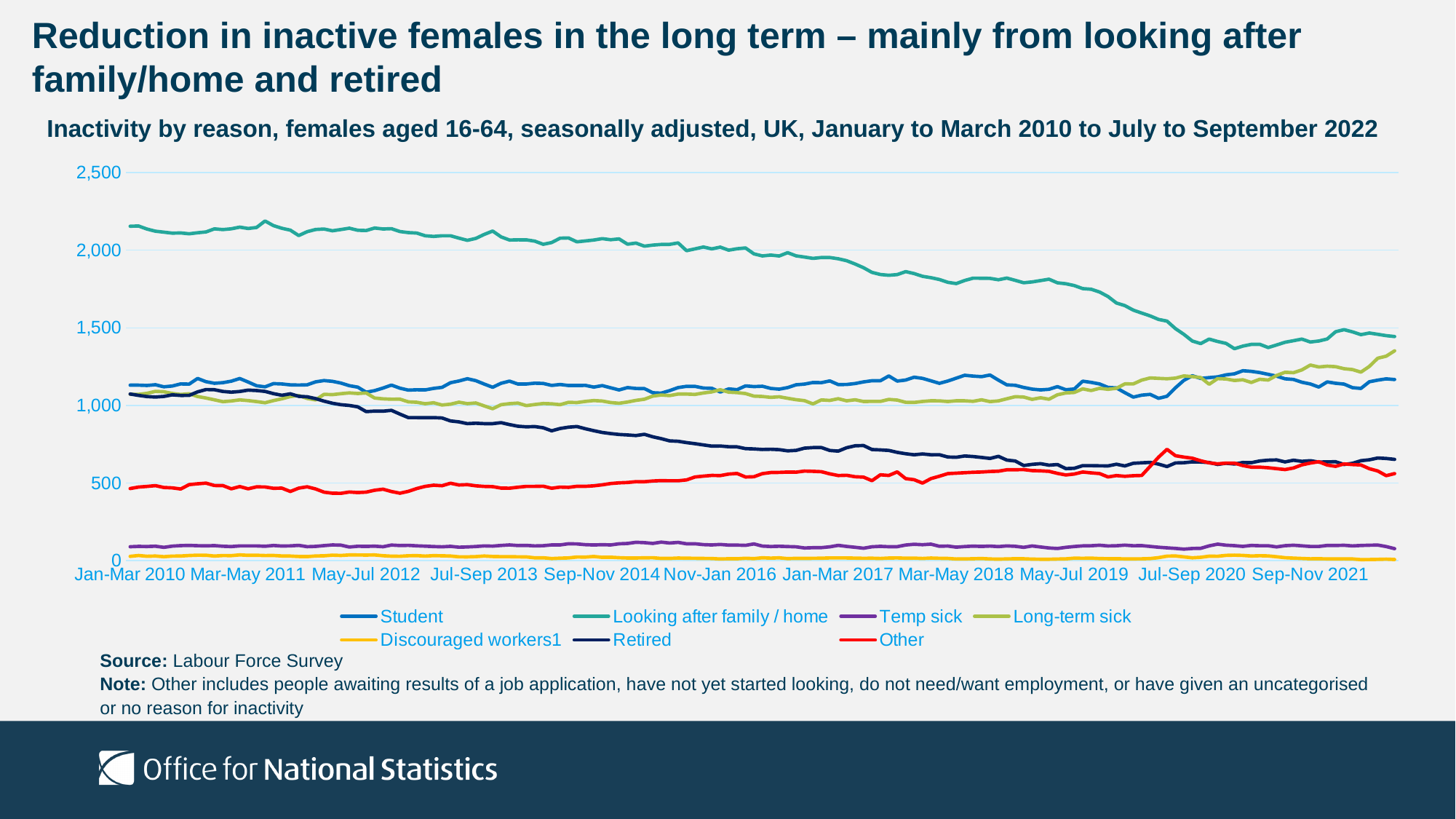

Reduction in inactive females in the long term – mainly from looking after family/home and retired
Inactivity by reason, females aged 16-64, seasonally adjusted, UK, January to March 2010 to July to September 2022

### Chart

| Category | Student | Looking after family / home | Temp sick | Long-term sick | Discouraged workers1 | Retired | Other |
|---|---|---|---|---|---|---|---|
| Jan-Mar 2010 | 1130756.5059624505 | 2154484.168888595 | 89935.90885825656 | 1072266.9851119937 | 27900.205575292548 | 1073856.197362998 | 464494.4222495254 |
| Feb-Apr 2010 | 1130863.541117739 | 2156026.5344774574 | 92035.28224118779 | 1071550.3217127456 | 33292.17753619827 | 1064962.3047621003 | 474177.44316258567 |
| Mar-May 2010 | 1128923.3663497507 | 2136245.925400633 | 91366.90663800236 | 1078246.1642905844 | 28376.031039385005 | 1057538.8667082165 | 478413.9201529616 |
| Apr-Jun 2010 | 1133486.759116889 | 2122512.4336792473 | 93046.88621662777 | 1090860.7138837923 | 29972.11519628793 | 1054407.1185816855 | 483456.16023190983 |
| May-Jul 2010 | 1120250.7745979193 | 2116460.6363348165 | 85943.40567428495 | 1088409.6485400111 | 25633.015364698742 | 1058109.7466987418 | 471400.89042675373 |
| Jun-Aug 2010 | 1125197.3927461116 | 2110054.3412280525 | 93621.11825951624 | 1077401.4761949722 | 29593.757224199093 | 1068429.8865424583 | 468905.17166873615 |
| Jul-Sep 2010 | 1138758.7531847106 | 2111465.3460218506 | 96999.24219019833 | 1070656.2996586382 | 30155.50247806465 | 1064641.415230368 | 461733.5206076275 |
| Aug-Oct 2010 | 1137541.7230186968 | 2105925.239620034 | 98307.70251148361 | 1075383.383137742 | 33323.73298265388 | 1064965.3667579473 | 490037.58985333535 |
| Sep-Nov 2010 | 1174068.0143040314 | 2112590.014881549 | 96501.32471174072 | 1057593.2936825037 | 35264.049652922695 | 1087462.4844518492 | 495272.3833193032 |
| Oct-Dec 2010 | 1153249.2703720618 | 2117611.56435618 | 95454.81385518488 | 1048071.2148276899 | 34961.01592600742 | 1102541.9247539823 | 499507.6013945798 |
| Nov-Jan 2011 | 1143103.7887387928 | 2137555.9659793577 | 97062.34357060096 | 1036286.4751091873 | 29903.679803860734 | 1101328.1678324873 | 484118.8330894711 |
| Dec-Feb 2011 | 1146833.8170717102 | 2132996.3302538167 | 92846.77789109717 | 1024472.8165661716 | 33003.23311186105 | 1090441.8478825595 | 483859.01714417944 |
| Jan-Mar 2011 | 1156669.1439829234 | 2137797.7359681935 | 90876.2225129769 | 1029019.264568297 | 32495.071486811543 | 1085685.9009178365 | 462805.0395435552 |
| Feb-Apr 2011 | 1173609.0892469129 | 2148613.36618389 | 95224.01269343481 | 1035967.3794372056 | 37310.22543727018 | 1090102.4900643432 | 477649.6138032735 |
| Mar-May 2011 | 1150974.026693626 | 2139788.3755353754 | 95074.22524724802 | 1031391.4946399679 | 34569.45822618531 | 1098966.7147503006 | 462899.59266071167 |
| Apr-Jun 2011 | 1127009.161361394 | 2146398.590374806 | 95215.62559041077 | 1024887.8140926168 | 35040.21579939653 | 1096161.7373466417 | 475738.0336311907 |
| May-Jul 2011 | 1119911.97379053 | 2188450.505609365 | 92934.89889454 | 1017551.3663919534 | 33084.63593054594 | 1090757.1108900546 | 474722.22496877937 |
| Jun-Aug 2011 | 1140834.711436768 | 2158547.330010527 | 97947.9393108485 | 1031476.0565812846 | 33658.623847591145 | 1076293.83498937 | 466305.6740403083 |
| Jul-Sep 2011 | 1138447.5120390274 | 2141309.4144655694 | 94154.25917099905 | 1042875.2962177669 | 30321.422869272556 | 1065579.2452320303 | 467303.30982033483 |
| Aug-Oct 2011 | 1132610.939109543 | 2129316.3574730465 | 95436.95677068563 | 1057492.722004353 | 29639.138822812998 | 1075211.8461310058 | 445737.7568237169 |
| Sep-Nov 2011 | 1131650.3794275988 | 2094494.1048413012 | 98792.66079042209 | 1064053.7476360358 | 27040.746170411538 | 1058819.7000799445 | 467332.4191164593 |
| Oct-Dec 2011 | 1132938.6232766523 | 2119361.7473276146 | 90152.48391977858 | 1045117.8016553422 | 26058.670298257133 | 1056066.5234800337 | 475887.7674905809 |
| Nov-Jan 2012 | 1151976.875061255 | 2133471.38048018 | 92180.37865570192 | 1035800.6131171316 | 30367.29568343618 | 1044134.6998830647 | 462023.87314898067 |
| Dec-Feb 2012 | 1160365.0063749333 | 2136577.0718852878 | 97161.07936741495 | 1071892.883799634 | 31487.860434537768 | 1027786.2859134682 | 441340.39704876713 |
| Jan-Mar 2012 | 1155429.3467444847 | 2125101.0696828896 | 101457.95927972723 | 1069949.9510680758 | 35545.491868383906 | 1014247.1562980894 | 434555.6910996944 |
| Feb-Apr 2012 | 1144420.8850463207 | 2133205.348798038 | 100050.93141781984 | 1076080.9102405375 | 33572.07171054349 | 1004928.8624911605 | 433665.71582878276 |
| Mar-May 2012 | 1127386.7817427951 | 2141831.645981972 | 87792.17819726633 | 1080936.169479563 | 36993.49413273821 | 999782.8400814275 | 442317.9896860172 |
| Apr-Jun 2012 | 1118008.9996711682 | 2128458.8165915837 | 93019.90738200302 | 1077116.1966893065 | 36771.217329814295 | 991020.4285631477 | 438886.5223537466 |
| May-Jul 2012 | 1085408.447441538 | 2126863.2934358898 | 92066.83349358474 | 1080481.8125380033 | 36026.309316658866 | 960328.2037296708 | 441518.7921593719 |
| Jun-Aug 2012 | 1095641.435706532 | 2142993.6881743423 | 93370.43899430726 | 1047959.2162164665 | 37022.68443254473 | 963545.402731757 | 453731.2355294367 |
| Jul-Sep 2012 | 1112101.7261430514 | 2136690.3270610673 | 89977.75849451573 | 1042864.091658641 | 31870.049249488835 | 963062.772735538 | 460287.98437263863 |
| Aug-Oct 2012 | 1131304.3944251596 | 2138635.469827869 | 100779.15346973218 | 1040256.2288828694 | 28932.72819679199 | 968308.489362745 | 445453.67887452745 |
| Sep-Nov 2012 | 1111492.5882905994 | 2120167.958775236 | 97541.26920048578 | 1040848.8274742682 | 28451.617843659707 | 944057.685873143 | 434678.21865899395 |
| Oct-Dec 2012 | 1099024.3833355731 | 2113426.8959574015 | 98666.85946297621 | 1023373.5787957564 | 31611.87101080904 | 921514.614209032 | 446616.93291105726 |
| Nov-Jan 2013 | 1101263.736496329 | 2110394.9503088524 | 95720.99933761796 | 1020533.1670389832 | 32549.765742258478 | 921330.4981079808 | 464932.5959312992 |
| Dec-Feb 2013 | 1100280.0844533432 | 2093045.6172419135 | 93426.12798949204 | 1010914.2045045693 | 29575.17283643461 | 920777.8949573867 | 478655.56951240124 |
| Jan-Mar 2013 | 1110128.1599960728 | 2088924.0148316475 | 90877.78841062776 | 1017510.5849612949 | 32640.832480865567 | 921431.5934402588 | 486114.7680120385 |
| Feb-Apr 2013 | 1116575.1520952494 | 2092969.290732587 | 89290.55513293817 | 1002511.3283917701 | 31412.31097416834 | 919323.1765529331 | 482693.446257762 |
| Mar-May 2013 | 1146689.9119896025 | 2093006.0700607463 | 92450.17627755472 | 1008077.4822809582 | 30021.2911456773 | 900085.786138478 | 498846.96305082185 |
| Apr-Jun 2013 | 1157693.554117249 | 2077886.6036729983 | 86869.42622883587 | 1021041.9381803419 | 24912.79806106573 | 894083.2458647849 | 487589.9215269827 |
| May-Jul 2013 | 1172397.3047430296 | 2063845.3785439422 | 88528.01853708904 | 1011483.4562690113 | 24482.806381348724 | 882739.7630084754 | 489832.0275775316 |
| Jun-Aug 2013 | 1159914.9225412265 | 2075826.7459452823 | 91240.51379051329 | 1016050.179511953 | 26046.21484390547 | 885322.258663171 | 482154.8891868167 |
| Jul-Sep 2013 | 1137993.1410820489 | 2101604.3881627303 | 95147.39457681424 | 997094.1314813095 | 30046.456320108835 | 882785.0594935388 | 478271.1083306842 |
| Aug-Oct 2013 | 1117298.6856995374 | 2123507.924428539 | 93737.70323740396 | 978716.6290070922 | 26969.24993937456 | 882601.1800956992 | 476915.73486692295 |
| Sep-Nov 2013 | 1142835.6439195045 | 2085820.7735824476 | 98195.74278262224 | 1004724.2124526578 | 25930.872697983057 | 888968.5113457675 | 467613.99114205805 |
| Oct-Dec 2013 | 1156729.2936287513 | 2065571.8062399623 | 101571.08664029936 | 1011405.9906896041 | 25768.481342837906 | 876505.8000652014 | 466749.17774005485 |
| Nov-Jan 2014 | 1138031.4824230778 | 2066919.1936898439 | 97729.32323983424 | 1015182.2720264695 | 24739.24308505438 | 865935.9787962247 | 473058.1111652114 |
| Dec-Feb 2014 | 1138244.2308540703 | 2066679.9622572067 | 98520.74035232447 | 998793.6508565936 | 24144.879373270272 | 862052.0153087056 | 478673.7832688538 |
| Jan-Mar 2014 | 1143620.9356247426 | 2058503.7853029922 | 95244.12070894137 | 1005778.494567018 | 18423.12568193956 | 863909.296011485 | 478716.0065648775 |
| Feb-Apr 2014 | 1141734.990491669 | 2038180.179822541 | 96523.15572770499 | 1012326.5617563869 | 18625.453801588865 | 856026.7628093369 | 479704.7533783482 |
| Mar-May 2014 | 1129229.2346546424 | 2049413.6851929722 | 101385.11031787567 | 1010196.7204259455 | 13838.583190812404 | 836523.801324157 | 466570.55707012396 |
| Apr-Jun 2014 | 1135253.9811172695 | 2077454.5097949198 | 101376.53743249652 | 1004764.4085187631 | 16257.275290813235 | 851485.4940379565 | 473918.4244834733 |
| May-Jul 2014 | 1128672.1833358447 | 2079012.7800009772 | 108967.7662500417 | 1020188.8450765888 | 17829.400837911875 | 859978.7205728678 | 472161.3087810314 |
| Jun-Aug 2014 | 1128535.9363448166 | 2054082.291179266 | 107906.6917411779 | 1018602.6790822957 | 23629.446361023216 | 864150.9492561067 | 479236.6457174942 |
| Jul-Sep 2014 | 1129291.9213649868 | 2059758.1068083006 | 103192.45135717731 | 1026251.2900594336 | 23191.744366150033 | 849832.5524703446 | 478824.77477283985 |
| Aug-Oct 2014 | 1118428.0516353166 | 2065657.0349581393 | 101302.7545464898 | 1031536.6159422462 | 26887.66988117734 | 837314.1146718144 | 482137.59326357127 |
| Sep-Nov 2014 | 1128033.1167786007 | 2074581.7038544223 | 103096.01674707403 | 1028510.6802421152 | 21591.66353707651 | 825934.9271810694 | 488502.00188985304 |
| Oct-Dec 2014 | 1113827.462233977 | 2067514.0352536996 | 101583.37609155074 | 1018832.4993585224 | 22353.858002962894 | 818678.7948725603 | 497040.1153187048 |
| Nov-Jan 2015 | 1100110.0969486628 | 2072786.507571108 | 108731.30866650364 | 1014295.0688754304 | 19370.75309808077 | 812863.9391393596 | 501350.1057655487 |
| Dec-Feb 2015 | 1115371.2405338595 | 2038794.7321629014 | 110833.18392324782 | 1022313.9705143154 | 17266.195250205554 | 809923.0321419203 | 503528.1171087115 |
| Jan-Mar 2015 | 1109562.0741310592 | 2045948.7159115442 | 118328.72553399556 | 1032712.2197217764 | 17404.098598771365 | 805989.6271285351 | 508775.8377487655 |
| Feb-Apr 2015 | 1108680.0809867552 | 2026123.6002637953 | 116265.7452250587 | 1040221.119790328 | 18500.662790116523 | 814090.8409570748 | 508583.09125692135 |
| Mar-May 2015 | 1082053.865447454 | 2033088.4174882174 | 111284.10599948057 | 1060368.6701824602 | 18942.892208196055 | 797925.1645417147 | 513398.2791659509 |
| Apr-Jun 2015 | 1079545.7197452136 | 2037199.0491080852 | 119386.01391102273 | 1067495.40852607 | 14409.621255776308 | 786018.8853907322 | 515764.6052114999 |
| May-Jul 2015 | 1095751.8018579392 | 2037596.8580438755 | 113755.48535165326 | 1063770.0058067732 | 14626.049965738064 | 771541.1032981415 | 514702.5132705394 |
| Jun-Aug 2015 | 1115199.099652954 | 2047096.6675152064 | 117795.787872409 | 1073498.5673418604 | 16893.827513489938 | 769219.6770833766 | 514673.24566150847 |
| Jul-Sep 2015 | 1123205.78172356 | 1997052.0644245401 | 108610.65295925195 | 1073376.8634003054 | 15933.92081677707 | 760475.246508303 | 520135.68513960874 |
| Aug-Oct 2015 | 1123110.697190365 | 2008487.46142297 | 108894.67487264995 | 1071203.282055821 | 15277.626858405845 | 753500.5989791511 | 539118.4926262104 |
| Sep-Nov 2015 | 1112233.1478888777 | 2020757.2388090205 | 103554.22427690447 | 1080492.2469078093 | 14428.996891560055 | 745639.427355719 | 544439.7530895227 |
| Oct-Dec 2015 | 1110600.52995282 | 2008588.7463309837 | 101388.66755703224 | 1087406.0785901172 | 14056.189389349227 | 737798.7387346915 | 549161.8393398031 |
| Nov-Jan 2016 | 1086359.498424406 | 2019875.169114471 | 104645.19027290422 | 1101325.7698612018 | 10908.73774259591 | 738578.1407827254 | 548045.4659448094 |
| Dec-Feb 2016 | 1106659.2148958556 | 2000189.0624599624 | 100498.58132821055 | 1085656.3722520906 | 12651.188072707671 | 734011.6955207791 | 557936.9994951123 |
| Jan-Mar 2016 | 1101777.8841521186 | 2009426.1456261803 | 100316.01652639106 | 1082922.0559006243 | 12300.828157982662 | 733106.2419431065 | 561830.3897480847 |
| Feb-Apr 2016 | 1126042.2580425066 | 2014762.9375950177 | 98712.22556616049 | 1076851.8770928811 | 15653.578293976474 | 721801.0131907171 | 539038.8915353055 |
| Mar-May 2016 | 1121687.2028223174 | 1976398.0055819268 | 107981.82755470993 | 1060099.985816901 | 13295.320308352437 | 719782.978405778 | 540576.4150073898 |
| Apr-Jun 2016 | 1124000.4968507087 | 1963302.6773326234 | 94026.40296457337 | 1058082.4239794756 | 18583.058726971725 | 716313.2629296158 | 560752.9878052814 |
| May-Jul 2016 | 1109808.3528048403 | 1968796.9965225614 | 91244.62416640343 | 1052183.4825723644 | 16436.75756550171 | 717623.266439098 | 567816.1634348598 |
| Jun-Aug 2016 | 1104913.8471436233 | 1962954.9737086727 | 92903.2160406053 | 1055917.9967961684 | 18476.535051461266 | 715129.3456032259 | 568579.1191027762 |
| Jul-Sep 2016 | 1115251.4778122834 | 1984155.529060794 | 90997.40398538437 | 1046296.8942882305 | 13513.681362773566 | 707358.6345333079 | 570738.1459729467 |
| Aug-Oct 2016 | 1133203.0589652474 | 1963724.6543177164 | 89410.88844997672 | 1037301.7285399752 | 15016.52197513864 | 710450.8861415387 | 569976.2747727837 |
| Sep-Nov 2016 | 1137695.342804214 | 1955976.834054698 | 81795.86855532664 | 1031106.7655953685 | 14429.607509499585 | 724693.7900259973 | 577191.0067587597 |
| Oct-Dec 2016 | 1147898.991125317 | 1947543.908944347 | 83787.80467945593 | 1009841.9170084753 | 15451.215766653468 | 728496.5920056956 | 575704.8726243575 |
| Nov-Jan 2017 | 1146965.7902155488 | 1953040.764310218 | 84013.10677461278 | 1035770.5755776181 | 15985.903218441086 | 728818.0237362924 | 572957.7767204827 |
| Dec-Feb 2017 | 1158287.1026154512 | 1952915.7461555027 | 89372.99515624721 | 1032424.5511443325 | 17879.70936226406 | 709921.9577765343 | 559187.9231206481 |
| Jan-Mar 2017 | 1134591.3302560856 | 1944835.5337537883 | 98690.23510870764 | 1043668.4890610027 | 17958.135607248947 | 705708.5159511328 | 548511.684107552 |
| Feb-Apr 2017 | 1135244.8534365364 | 1932478.008826934 | 91933.98010504825 | 1029964.9800334546 | 17661.945027937396 | 727696.1279994393 | 550137.2141286747 |
| Mar-May 2017 | 1141355.5942512634 | 1911141.439785427 | 86209.39737881081 | 1036772.2785723915 | 16584.01545906142 | 740055.9161705854 | 540614.7620651395 |
| Apr-Jun 2017 | 1151807.0325973397 | 1887211.2418140948 | 80124.21307818595 | 1025556.4131952765 | 15460.387931413521 | 741723.572781295 | 538236.8891828656 |
| May-Jul 2017 | 1159212.2342924722 | 1857092.1401515566 | 89588.73932717166 | 1026499.2158954415 | 15913.864778587069 | 716048.515866676 | 515098.0312013396 |
| Jun-Aug 2017 | 1159433.0010634367 | 1843530.0152501527 | 92321.22406919654 | 1026135.7049836433 | 14134.47982938421 | 713501.4039140419 | 553103.2944534918 |
| Jul-Sep 2017 | 1190017.6333554736 | 1838662.0329965837 | 89982.87944755174 | 1039201.170071429 | 17068.84261437325 | 710139.6104571342 | 548877.4138603795 |
| Aug-Oct 2017 | 1157039.6249557675 | 1843127.8384074187 | 90058.38006880795 | 1034560.8012651772 | 17797.43730073454 | 697756.4443859501 | 572007.4148819639 |
| Sep-Nov 2017 | 1163752.5349843719 | 1862164.7994219903 | 100895.24560267397 | 1020267.047045319 | 15845.843524076388 | 688715.9288508265 | 528368.2340360832 |
| Oct-Dec 2017 | 1182101.7427102728 | 1849527.7478438045 | 105634.91808513715 | 1019554.6534999554 | 16565.825770509793 | 682191.8987842528 | 521479.8777887743 |
| Nov-Jan 2018 | 1174662.575587311 | 1831838.9187566028 | 103004.3797508108 | 1025772.3009586188 | 14171.368899304274 | 687394.2553126612 | 499689.8629657223 |
| Dec-Feb 2018 | 1158865.9373516787 | 1822971.4573279521 | 106392.56933418439 | 1030394.5138983106 | 17052.616838190726 | 682207.3778866327 | 528637.0405977097 |
| Jan-Mar 2018 | 1142770.2504580112 | 1811533.2026102848 | 92836.13020404748 | 1029797.7376259001 | 15255.856639814272 | 682349.120129198 | 543960.851204382 |
| Feb-Apr 2018 | 1157496.0203747537 | 1793292.4736603491 | 94200.209728905 | 1025155.0751472312 | 14584.532191690128 | 667654.040057173 | 561020.614709622 |
| Mar-May 2018 | 1175874.130316528 | 1785251.5499847597 | 86978.5125187422 | 1030326.3055105169 | 11068.730465248134 | 666082.5889486715 | 563554.9725547627 |
| Apr-Jun 2018 | 1194535.2093374024 | 1805139.441945792 | 90998.9775861014 | 1029946.039544998 | 11170.67971187157 | 674323.9341488419 | 566664.4876316704 |
| May-Jul 2018 | 1189110.6519484192 | 1820109.4335366432 | 93640.63629641174 | 1026614.1138122587 | 12682.753252772447 | 670924.4216914368 | 569515.2716125373 |
| Jun-Aug 2018 | 1185708.4611407034 | 1819509.838537503 | 91887.0981170587 | 1036614.6425425874 | 14037.365437744782 | 664880.1385340518 | 571207.8107859468 |
| Jul-Sep 2018 | 1196104.3884219178 | 1818624.6540427634 | 94071.74058014828 | 1024648.3764967584 | 11128.769033991373 | 658607.6118879927 | 574512.9030460401 |
| Aug-Oct 2018 | 1163063.9849978676 | 1809680.8860294616 | 90791.86903545952 | 1029367.2502831292 | 9759.913517340126 | 672186.5909091353 | 576368.4535562593 |
| Sep-Nov 2018 | 1132855.152704537 | 1820467.294699036 | 95033.7563990441 | 1043253.979417738 | 11461.911552169106 | 647870.3420819073 | 585468.750098224 |
| Oct-Dec 2018 | 1130071.8091748361 | 1805795.5316021375 | 92597.89778663694 | 1056533.7182063123 | 12476.524578820778 | 641966.216481907 | 585870.7765655603 |
| Nov-Jan 2019 | 1116026.7625404058 | 1790274.5063648173 | 86013.3003515884 | 1054479.5193452355 | 12436.592950298382 | 612889.6811143368 | 586657.7023128611 |
| Dec-Feb 2019 | 1105329.0352847623 | 1795715.5404835986 | 94888.29173777364 | 1039321.6857067012 | 10233.049146630288 | 620298.5011045644 | 580297.5954472959 |
| Jan-Mar 2019 | 1100298.813714049 | 1804474.7690368881 | 88223.39071787342 | 1049735.35040757 | 9330.322712598483 | 624735.595510774 | 578674.2977232885 |
| Feb-Apr 2019 | 1104128.8068608234 | 1813489.4096674277 | 81850.17779049781 | 1040358.5704057565 | 9262.848195140978 | 615181.1067000092 | 575663.637865976 |
| Mar-May 2019 | 1121501.9952622543 | 1790060.7333542136 | 78367.77282868237 | 1068697.7751451393 | 10750.365445497315 | 619352.1039967285 | 562305.1662525414 |
| Apr-Jun 2019 | 1101530.2908416972 | 1784028.728850244 | 85888.8089012101 | 1080774.7801593272 | 11743.013391258592 | 593091.8611537043 | 552156.5728786455 |
| May-Jul 2019 | 1106247.2006939196 | 1772525.035453508 | 91326.43003343773 | 1083681.2658595159 | 16266.822285202801 | 595033.5878383141 | 558180.5462931757 |
| Jun-Aug 2019 | 1156494.6870967536 | 1752765.2634405 | 95416.3571355726 | 1106861.4880213179 | 15266.25276652475 | 612250.5994671313 | 571269.8160864773 |
| Jul-Sep 2019 | 1148736.0597079156 | 1748624.6212776105 | 96179.28004719231 | 1096265.2841786006 | 16583.156012794192 | 612237.0910755866 | 565480.80442841 |
| Aug-Oct 2019 | 1138527.8788626154 | 1730961.9000274362 | 99595.44636358648 | 1110652.4346405377 | 13843.465675067187 | 610917.8493294974 | 561254.1791459909 |
| Sep-Nov 2019 | 1116447.684621037 | 1701900.509037762 | 94887.09641473868 | 1104097.1224596323 | 12822.828195283024 | 610385.1895533925 | 539238.2943868601 |
| Oct-Dec 2019 | 1113188.1109194583 | 1660039.5320055417 | 96279.21318641519 | 1110522.1841832066 | 12773.692229885462 | 621243.3178574917 | 548089.8118461925 |
| Nov-Jan 2020 | 1082605.021496394 | 1643388.3128626605 | 100116.9472907339 | 1138972.5127879516 | 11514.256028755924 | 610080.390810124 | 543550.3926400931 |
| Dec-Feb 2020 | 1053842.578036256 | 1614036.2229479933 | 96257.77833542733 | 1138688.8458048573 | 11485.454476314122 | 627235.6684885989 | 547338.6529376118 |
| Jan-Mar 2020 | 1066580.3081241008 | 1595064.3054743863 | 97174.22313402459 | 1163580.8681873549 | 12176.977558213153 | 630291.0297587342 | 549012.970084134 |
| Feb-Apr 2020 | 1071443.8694003057 | 1576849.7206506087 | 91675.10257359524 | 1177308.6048026904 | 13717.938587103017 | 633184.070706799 | 607716.9882929168 |
| Mar-May 2020 | 1046061.5339678241 | 1554243.8970725688 | 86427.55829665986 | 1174404.9453269313 | 19543.036929010283 | 621782.0280187558 | 666555.4513875702 |
| Apr-Jun 2020 | 1059215.393762577 | 1543260.4036722004 | 82685.3649243297 | 1171916.7349256664 | 29217.24787305208 | 606403.1004150617 | 717308.6756033067 |
| May-Jul 2020 | 1114029.8477779208 | 1494932.3241659715 | 79048.99819263337 | 1176244.788515941 | 30259.1220340885 | 629479.163911962 | 676103.94655843 |
| Jun-Aug 2020 | 1161755.580411161 | 1458015.786875205 | 74450.1127841419 | 1190203.4468749966 | 24635.839678223398 | 630957.4049379118 | 667188.8728895466 |
| Jul-Sep 2020 | 1191516.0825487017 | 1415069.0218948163 | 78474.40997754404 | 1185786.9791175488 | 18415.319703623707 | 636466.7885637773 | 660075.1445696441 |
| Aug-Oct 2020 | 1174255.8578939834 | 1398641.56310224 | 79518.66038091185 | 1179768.9812150197 | 21823.889289174353 | 635409.4676036924 | 643322.9965127694 |
| Sep-Nov 2020 | 1179531.081108174 | 1427561.3614453825 | 95467.99840408537 | 1136647.1434973527 | 29072.152765206847 | 632216.6566729235 | 630115.7922055837 |
| Oct-Dec 2020 | 1184255.5463493757 | 1412151.3331138345 | 106519.75771321765 | 1172940.5120570443 | 28438.322957948418 | 619969.0283173259 | 623676.9899496548 |
| Nov-Jan 2021 | 1197247.5035165136 | 1400087.2372010394 | 99881.94583531737 | 1170761.7984958896 | 34113.389801167956 | 627517.574881029 | 628545.6545868535 |
| Dec-Feb 2021 | 1203931.08933484 | 1365484.9819895993 | 96908.41179960521 | 1161025.696444859 | 35534.38923950434 | 622735.6418638101 | 628309.4929793085 |
| Jan-Mar 2021 | 1223729.9766348477 | 1382452.0986514643 | 92019.70537006081 | 1165320.7102044628 | 33820.52086343064 | 632324.1961429683 | 612544.0149646652 |
| Feb-Apr 2021 | 1219548.4913499444 | 1393543.7110688512 | 98278.76939956823 | 1148199.319231436 | 30159.713774541025 | 631212.9862915733 | 602359.3841741702 |
| Mar-May 2021 | 1211883.723020157 | 1394134.8770956076 | 96351.59674563252 | 1168718.8521462036 | 32019.77227922102 | 642176.4802462886 | 602397.6634063574 |
| Apr-Jun 2021 | 1200466.8340443275 | 1373030.592828044 | 96131.54370856371 | 1163731.9469487122 | 30686.29450032104 | 647324.5214102212 | 598448.1630771713 |
| May-Jul 2021 | 1188951.6584855572 | 1389837.010020007 | 88729.14405105333 | 1193305.865309938 | 25278.4941687733 | 648926.2565288036 | 592643.0746152025 |
| Jun-Aug 2021 | 1171661.6582087309 | 1407100.090512032 | 96579.89658588397 | 1213821.7127982893 | 19318.880198714352 | 636242.1442299248 | 586880.8246175083 |
| Jul-Sep 2021 | 1167525.1297084866 | 1417227.4363204492 | 99564.03255760252 | 1211044.226925115 | 16596.72490100744 | 647043.6517444961 | 596849.2620230047 |
| Aug-Oct 2021 | 1149640.5813849294 | 1427774.579948299 | 95679.63990675345 | 1228954.4877325448 | 14317.871805828816 | 639709.2029158706 | 617005.4137032576 |
| Sep-Nov 2021 | 1138500.3423965222 | 1408916.2677960545 | 91487.02244582315 | 1260359.978854185 | 12159.356292186802 | 643926.8498688723 | 628774.7266677379 |
| Oct-Dec 2021 | 1118727.5472661622 | 1415287.9778259003 | 91603.00632648748 | 1247867.5844272857 | 12614.92669135365 | 635227.995790239 | 637371.3236723024 |
| Nov-Jan 2022 | 1151754.76547909 | 1428306.2110613112 | 98207.64297538594 | 1252821.4066143727 | 11384.12968495392 | 636554.1090068939 | 615931.6897697194 |
| Dec-Feb 2022 | 1142982.9643338276 | 1475048.105877122 | 98000.97852711438 | 1249793.2465315678 | 11210.115095444477 | 637203.5171356713 | 607620.9625473714 |
| Jan-Mar 2022 | 1137605.9246529588 | 1488206.7459238828 | 99165.33012482314 | 1236904.3527940756 | 11688.086531653136 | 619575.6894436576 | 623298.2631456845 |
| Feb-Apr 2022 | 1114635.8365565909 | 1474029.1669617535 | 95207.57583857042 | 1231243.624824749 | 11133.605608235166 | 627173.4685616028 | 619030.2851301396 |
| Mar-May 2022 | 1109751.1254981305 | 1456300.2214679918 | 97915.16142773385 | 1214649.9251211875 | 6715.967359933657 | 643954.1837021898 | 616546.1965391937 |
| Apr-Jun 2022 | 1152731.9680745488 | 1466562.5164606276 | 99631.08594109109 | 1251472.2505151643 | 7323.479587816965 | 649797.4942446837 | 592377.0834122868 |
| May-Jul 2022 | 1163140.997719809 | 1458287.3157109553 | 100662.90042822849 | 1304418.9968737399 | 8320.535942723334 | 661346.7875749421 | 577799.5063658227 |
| Jun-Aug 2022 | 1171361.6523224383 | 1449663.845284148 | 90935.94514485677 | 1317350.4456577322 | 9832.738128061084 | 658362.2818408854 | 547488.6780103885 |
| Jul-Sep 2022 | 1167185.4318043222 | 1444043.0969893914 | 77470.10320530835 | 1351976.5767998316 | 7556.8341142721 | 652554.997639958 | 560880.5909460237 |
Source: Labour Force Survey
Note: Other includes people awaiting results of a job application, have not yet started looking, do not need/want employment, or have given an uncategorised or no reason for inactivity